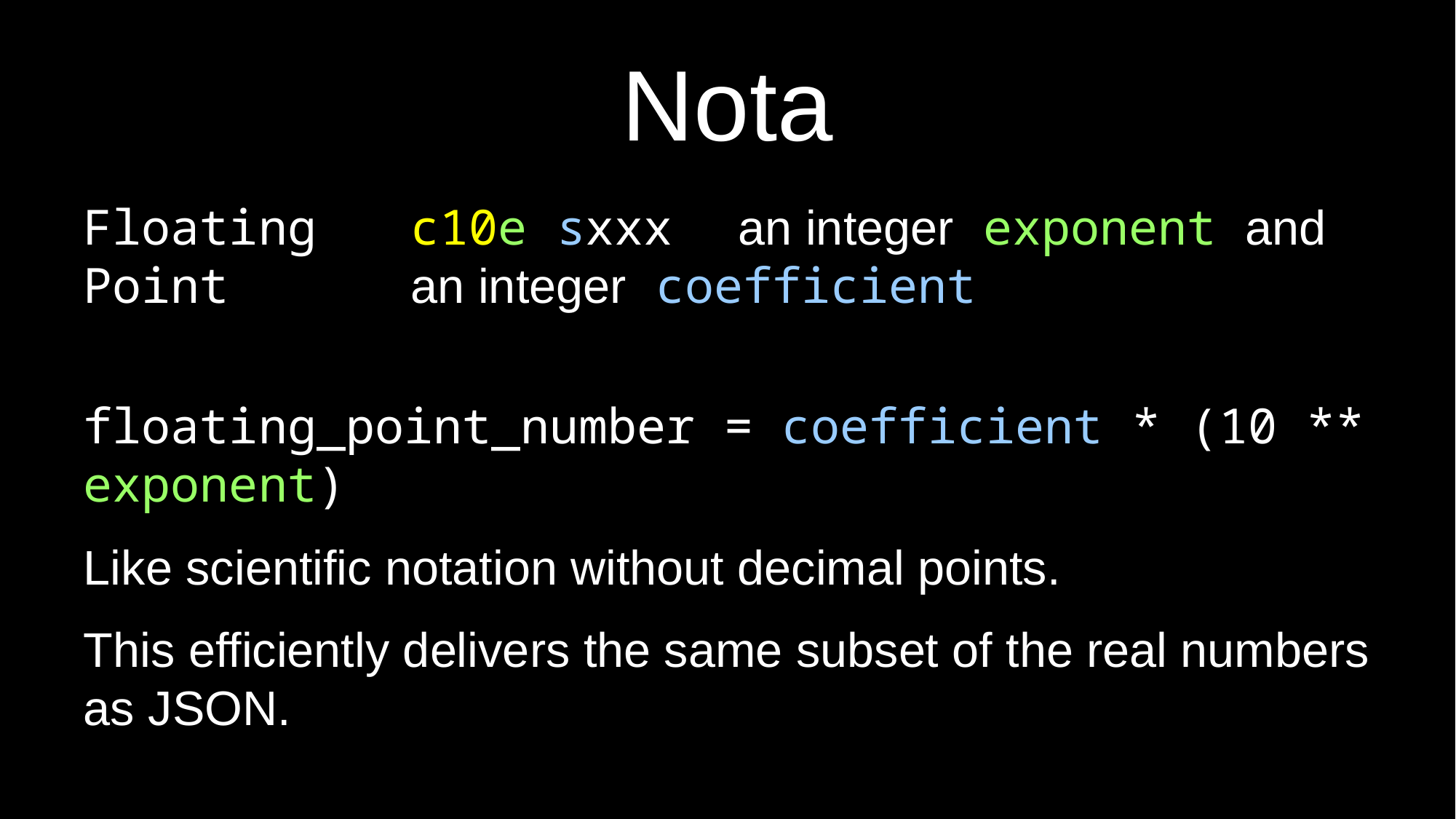

# Nota
Floating	c10e sxxx	an integer exponent and
Point		an integer coefficient
floating_point_number = coefficient * (10 ** exponent)
Like scientific notation without decimal points.
This efficiently delivers the same subset of the real numbers as JSON.